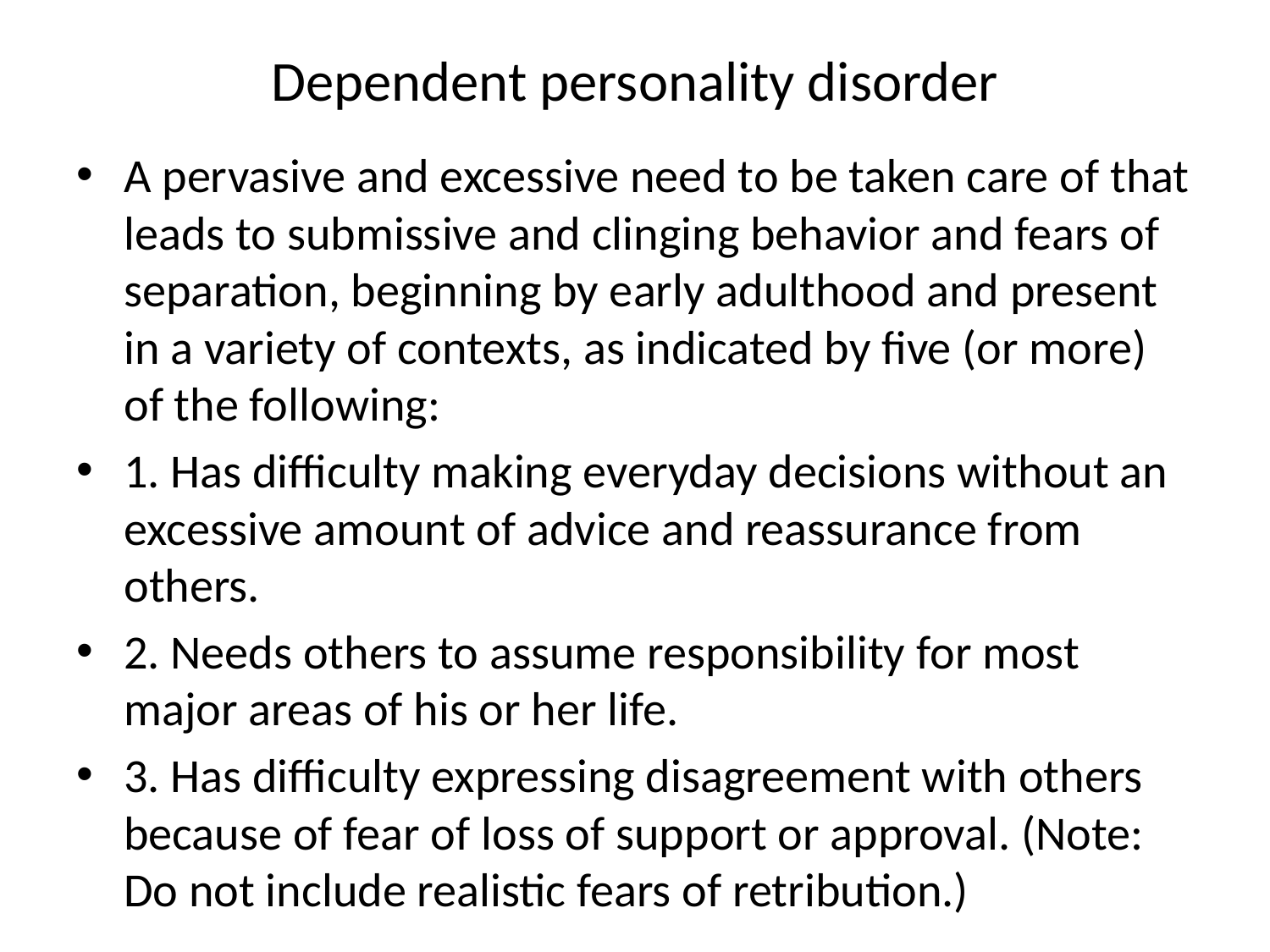

# Dependent personality disorder
A pervasive and excessive need to be taken care of that leads to submissive and clinging behavior and fears of separation, beginning by early adulthood and present in a variety of contexts, as indicated by five (or more) of the following:
1. Has difficulty making everyday decisions without an excessive amount of advice and reassurance from others.
2. Needs others to assume responsibility for most major areas of his or her life.
3. Has difficulty expressing disagreement with others because of fear of loss of support or approval. (Note: Do not include realistic fears of retribution.)